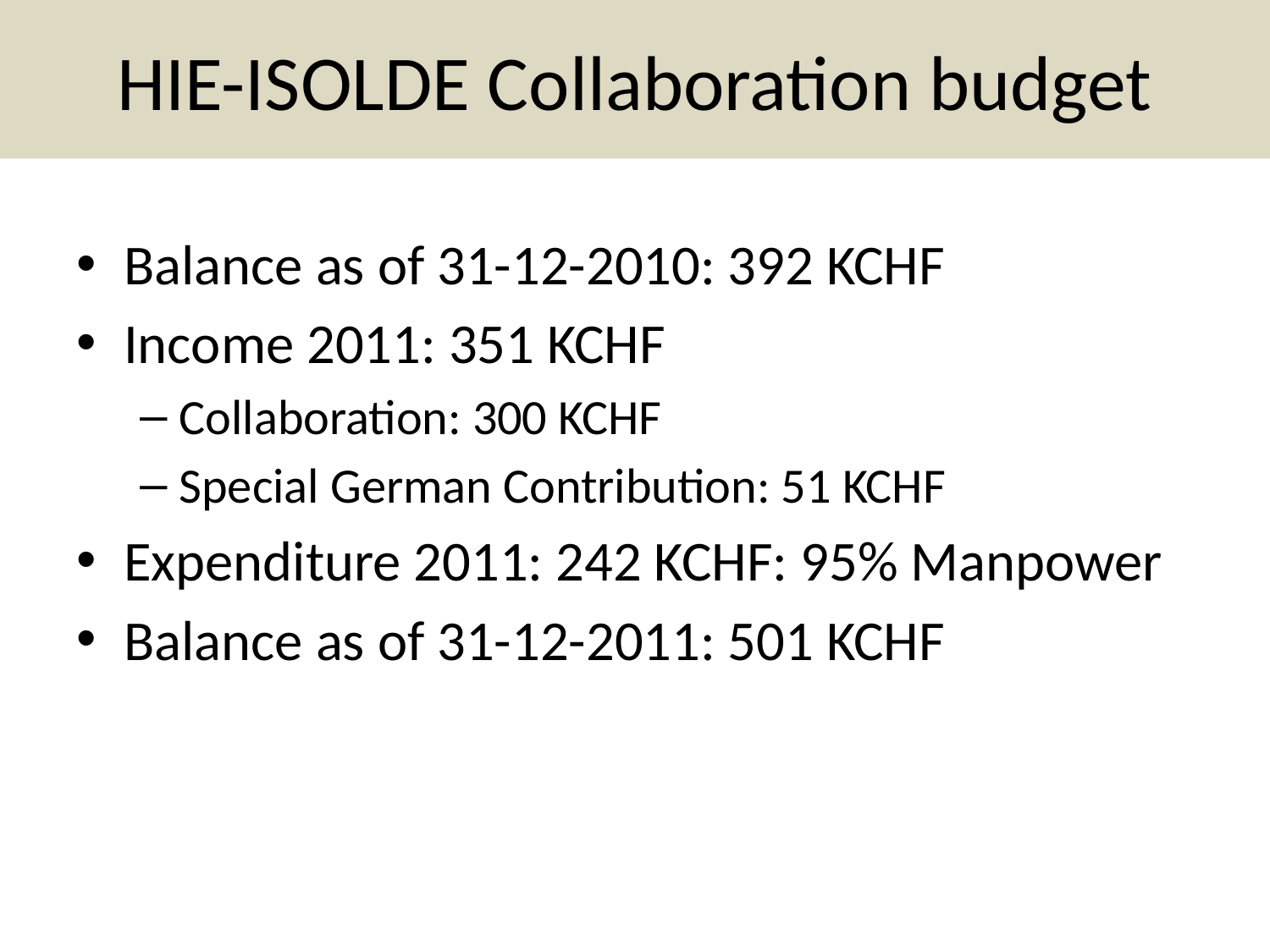

# HIE-ISOLDE Collaboration budget
Balance as of 31-12-2010: 392 KCHF
Income 2011: 351 KCHF
Collaboration: 300 KCHF
Special German Contribution: 51 KCHF
Expenditure 2011: 242 KCHF: 95% Manpower
Balance as of 31-12-2011: 501 KCHF